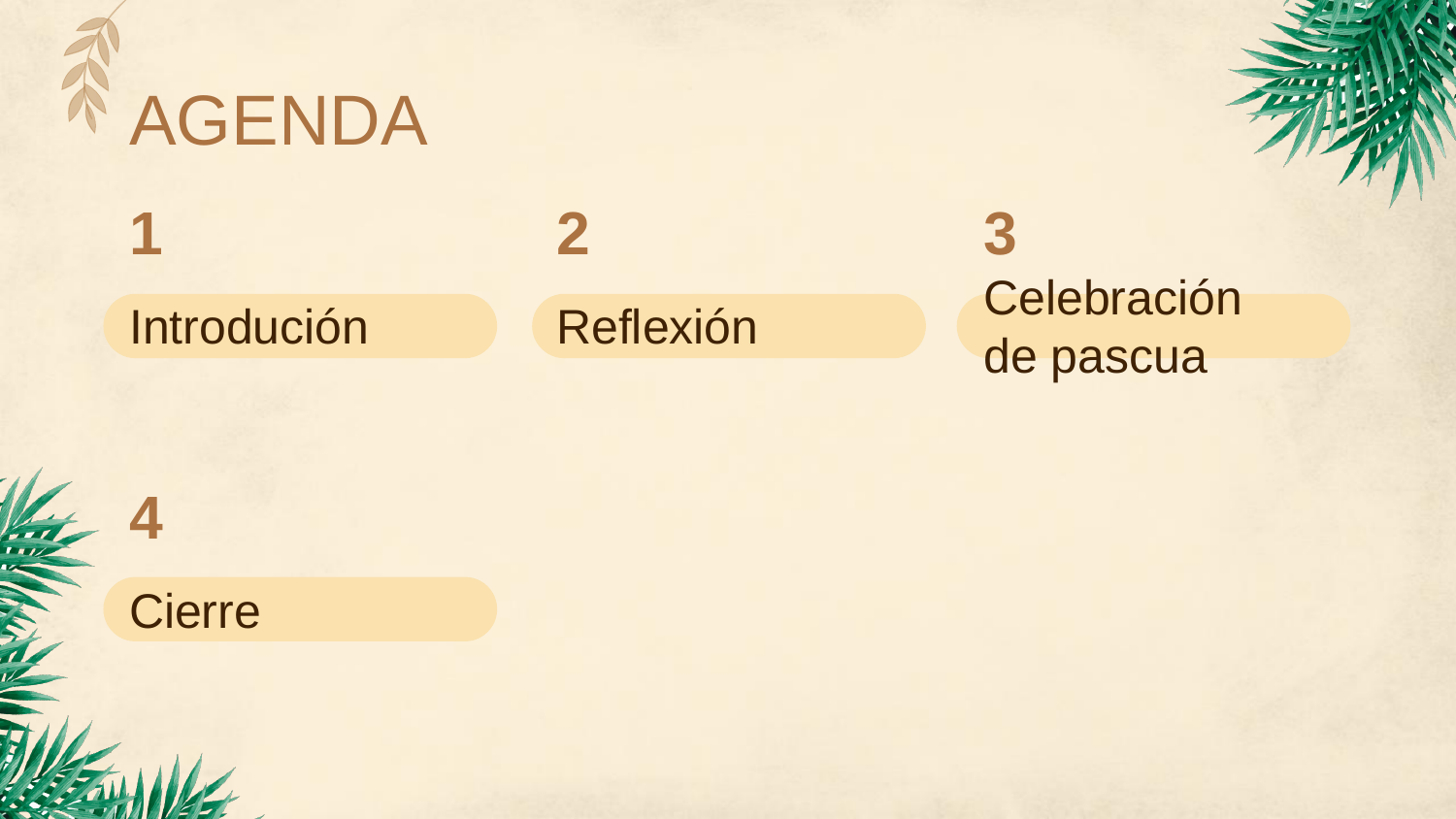

AGENDA
1
2
3

# Introdución
Reflexión
Celebración de pascua
4

Cierre